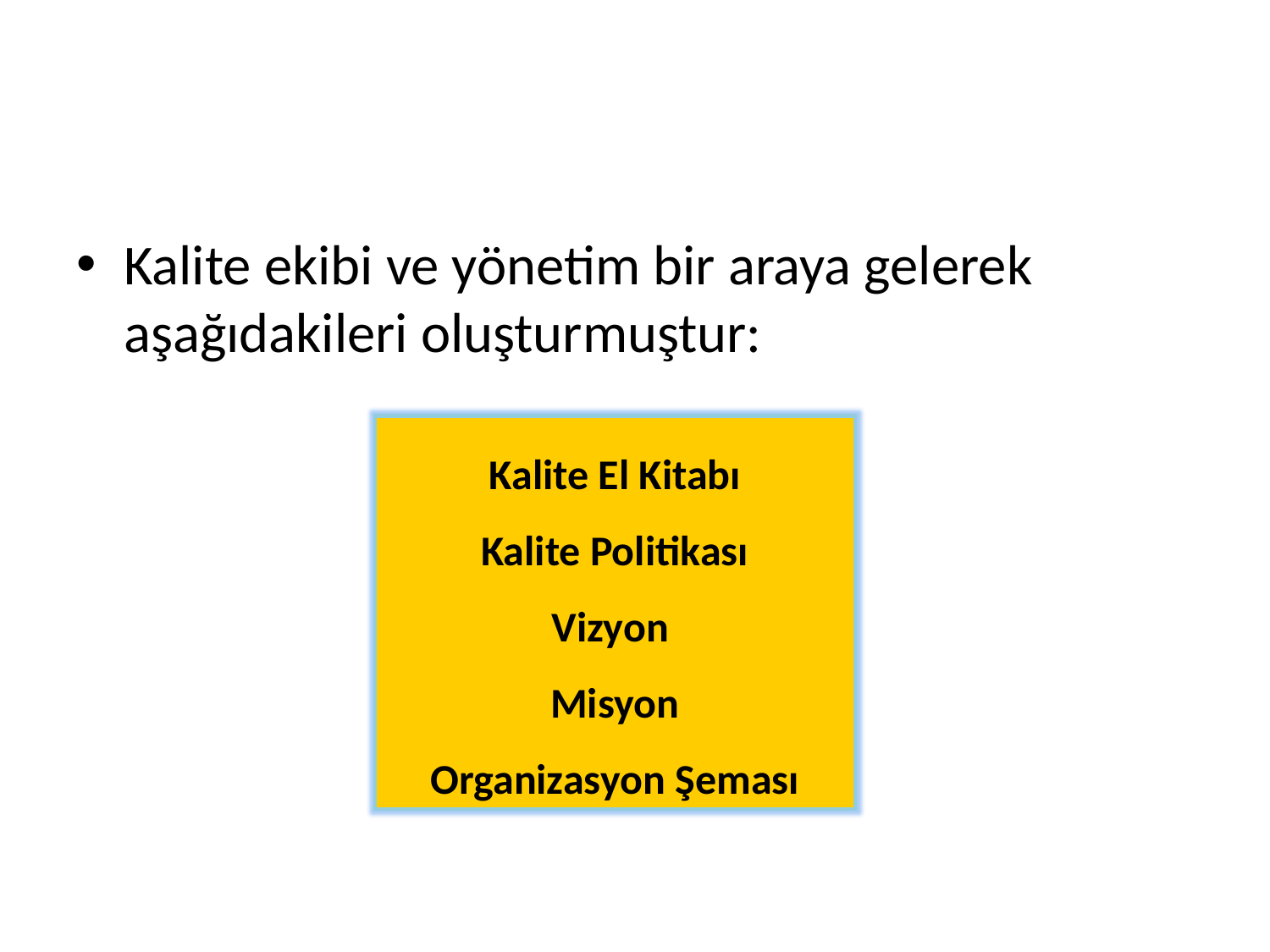

#
Kalite ekibi ve yönetim bir araya gelerek aşağıdakileri oluşturmuştur:
Kalite El Kitabı
Kalite Politikası
Vizyon
Misyon
Organizasyon Şeması